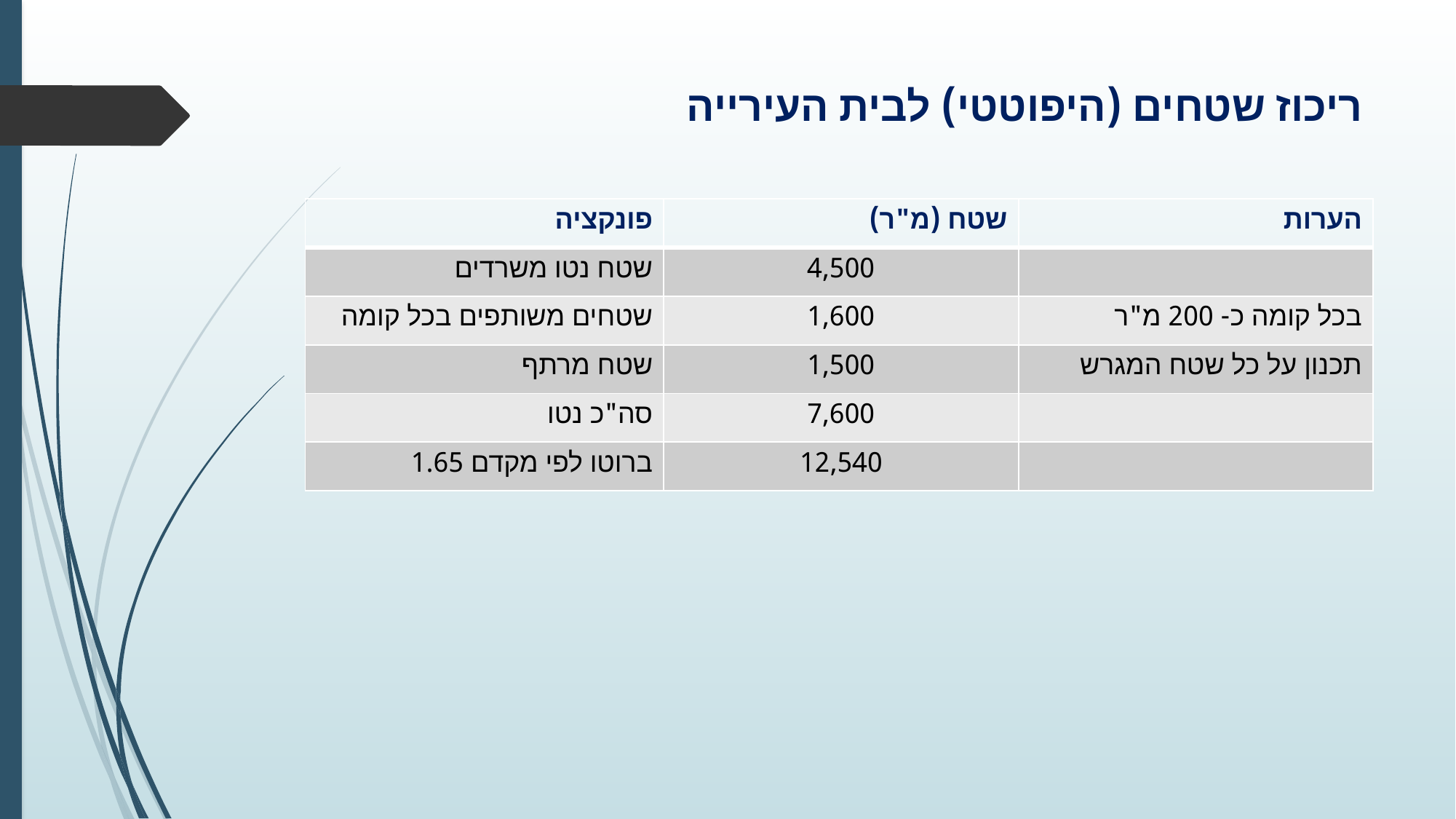

# ריכוז שטחים (היפוטטי) לבית העירייה
| פונקציה | שטח (מ"ר) | הערות |
| --- | --- | --- |
| שטח נטו משרדים | 4,500 |  |
| שטחים משותפים בכל קומה | 1,600 | בכל קומה כ- 200 מ"ר |
| שטח מרתף | 1,500 | תכנון על כל שטח המגרש |
| סה"כ נטו | 7,600 |  |
| ברוטו לפי מקדם 1.65 | 12,540 |  |